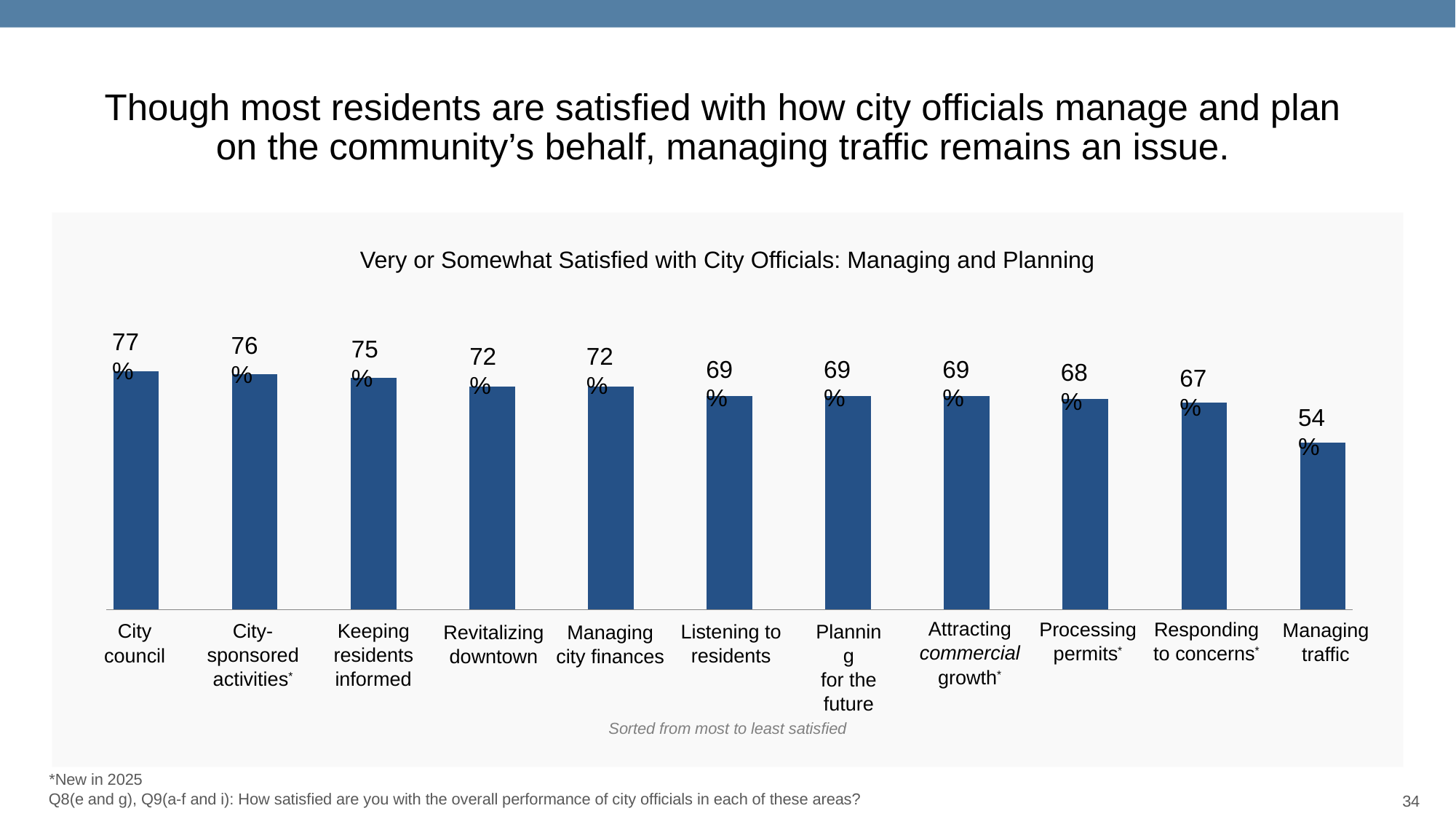

Though most residents are satisfied with how city officials manage and plan
on the community’s behalf, managing traffic remains an issue.

Very or Somewhat Satisfied with City Officials: Managing and Planning

### Chart

| Category | Series 3 |
|---|---|
|  | 0.77 |
|  | None |
|  | 0.76 |
|  | None |
|  | 0.75 |
|  | None |
|  | 0.72 |
|  | None |
|  | 0.72 |
|  | None |
|  | 0.69 |
|  | None |
|  | 0.69 |
|  | None |
|  | 0.69 |
|  | None |
|  | 0.68 |
|  | None |
|  | 0.67 |
|  | None |
|  | 0.54 |
77%
76%
75%
72%
72%
69%
69%
69%
68%
67%
54%
Attracting commercial growth*
Processing permits*
Responding
to concerns*
Managing traffic
Keeping
residents
informed
City-sponsored
activities*
City
council
Planning
for the future
Listening to
residents
Revitalizing
downtown
Managing
city finances
Sorted from most to least satisfied
*New in 2025
34
Q8(e and g), Q9(a-f and i): How satisfied are you with the overall performance of city officials in each of these areas?